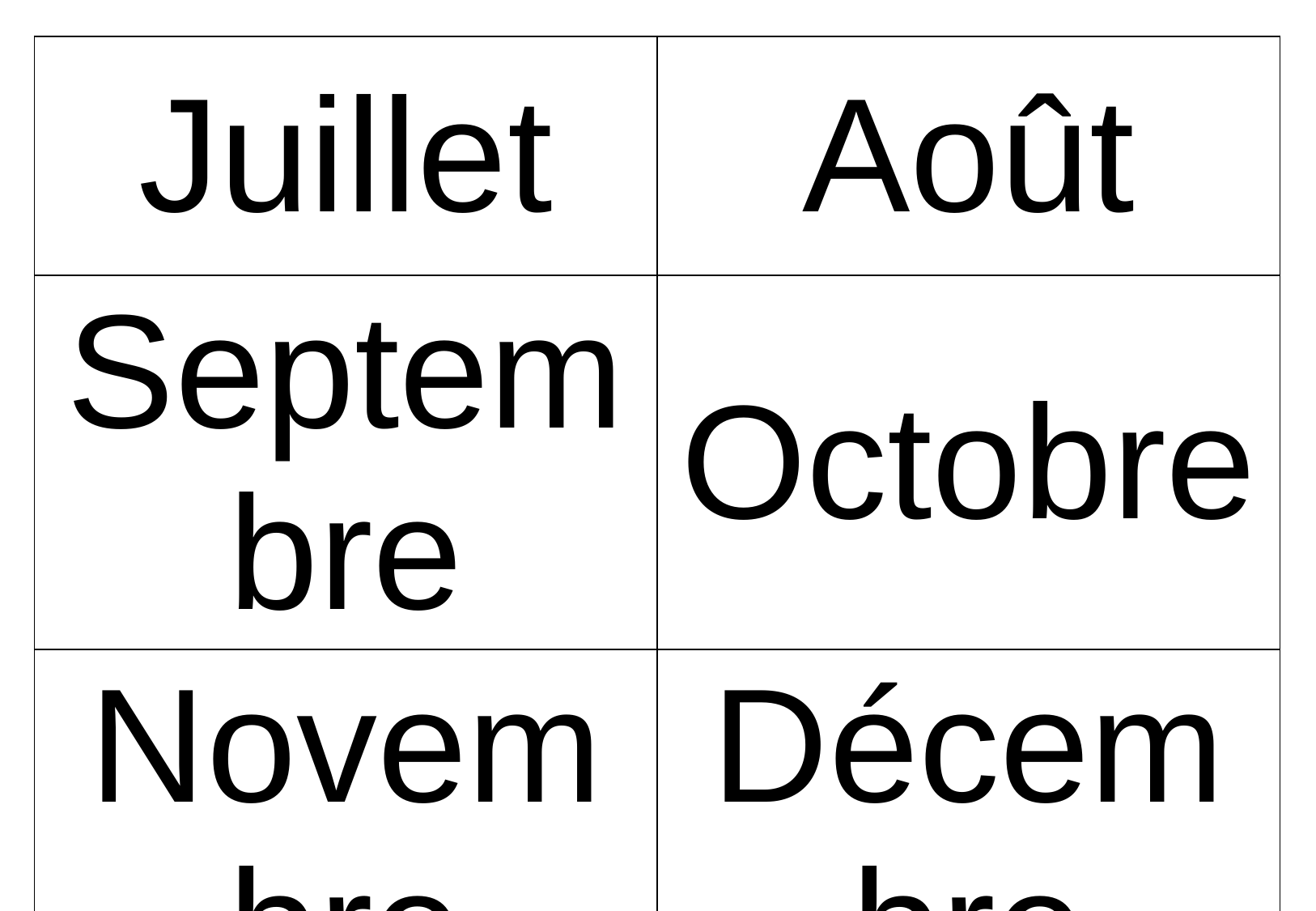

| Juillet | Août |
| --- | --- |
| Septembre | Octobre |
| Novembre | Décembre |